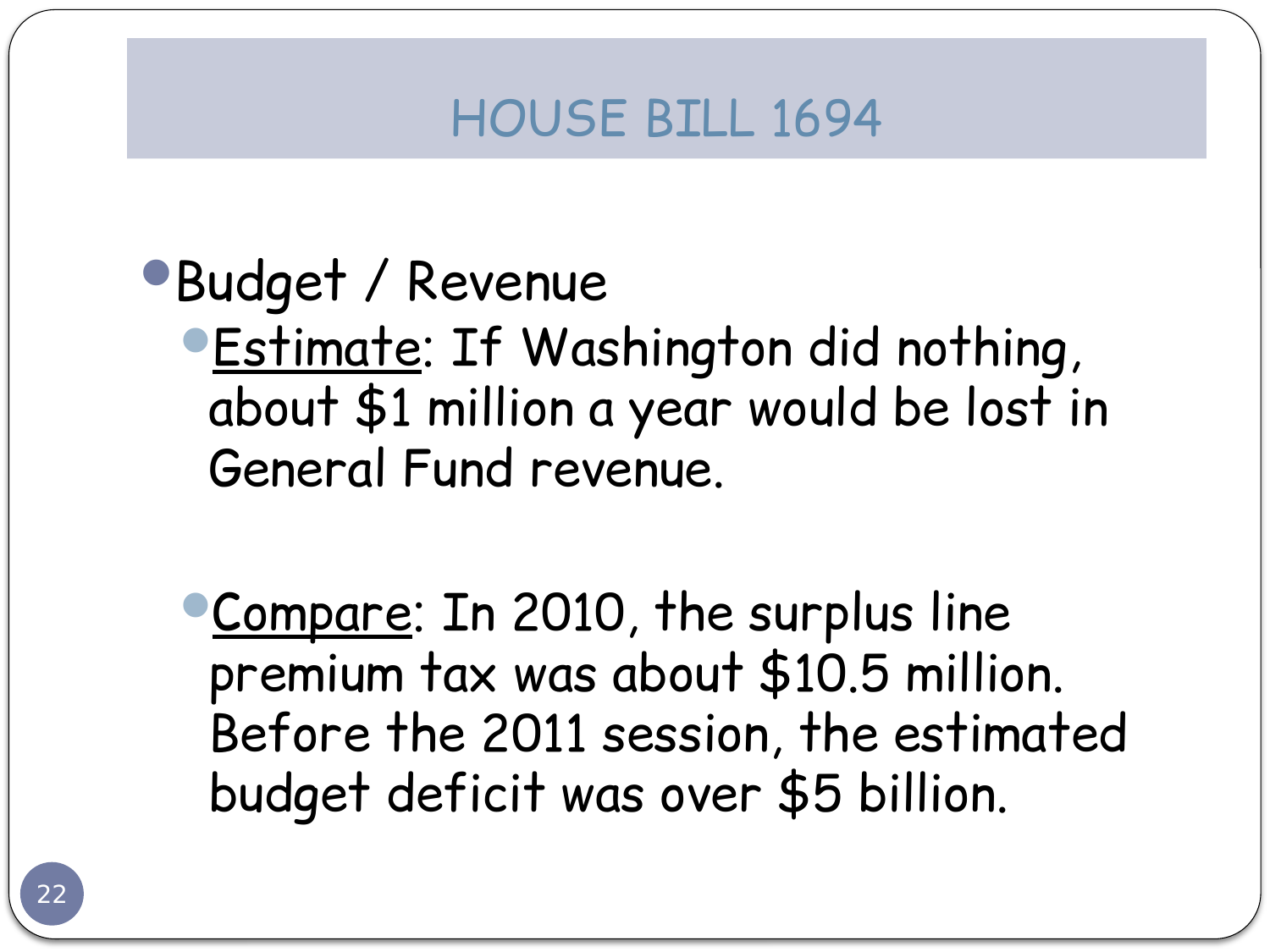

# HOUSE BILL 1694

Budget / Revenue
Estimate: If Washington did nothing, about $1 million a year would be lost in General Fund revenue.

Compare: In 2010, the surplus line premium tax was about $10.5 million. Before the 2011 session, the estimated budget deficit was over $5 billion.

22